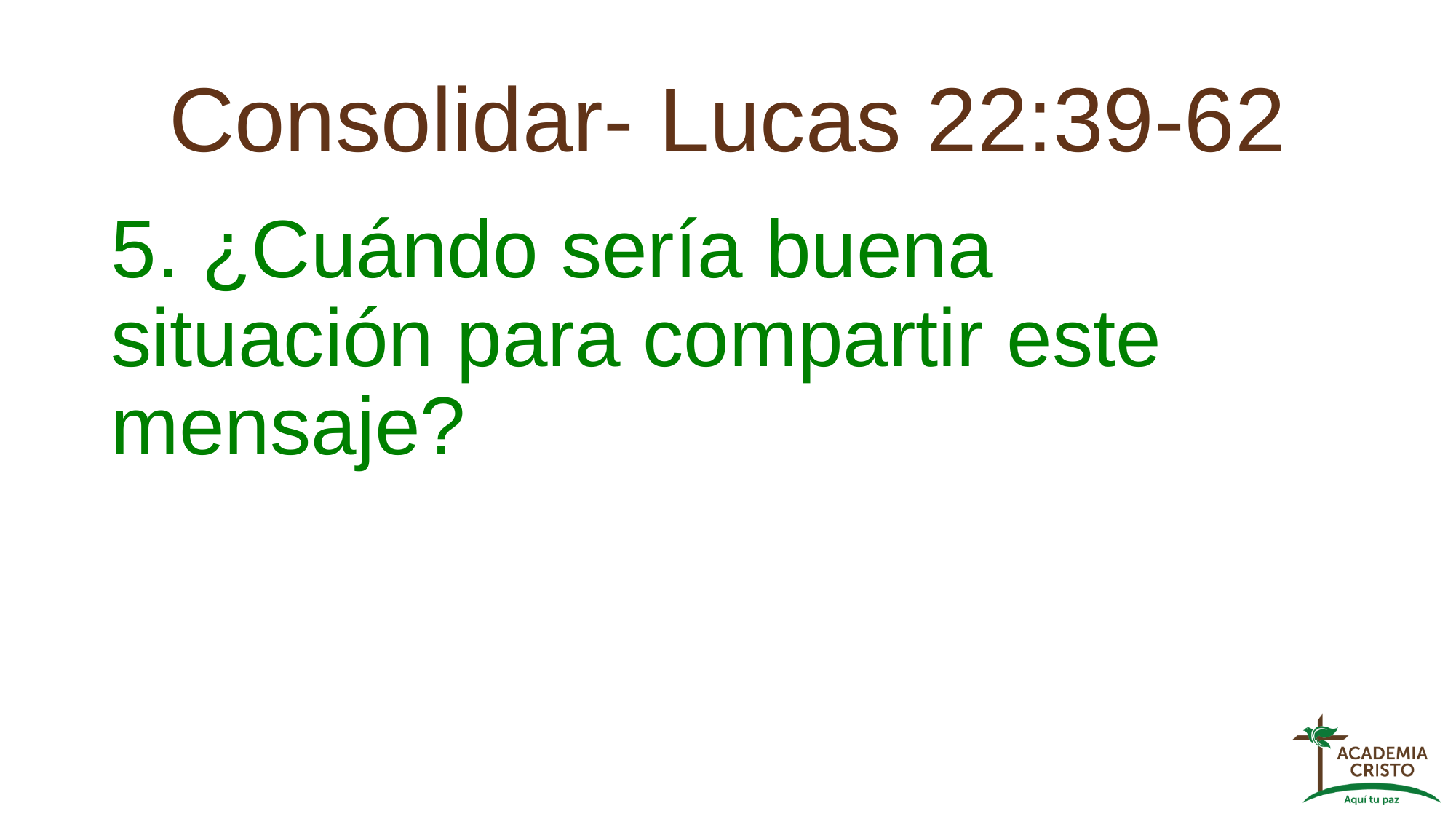

# Consolidar- Lucas 22:39-62
5. ¿Cuándo sería buena situación para compartir este mensaje?